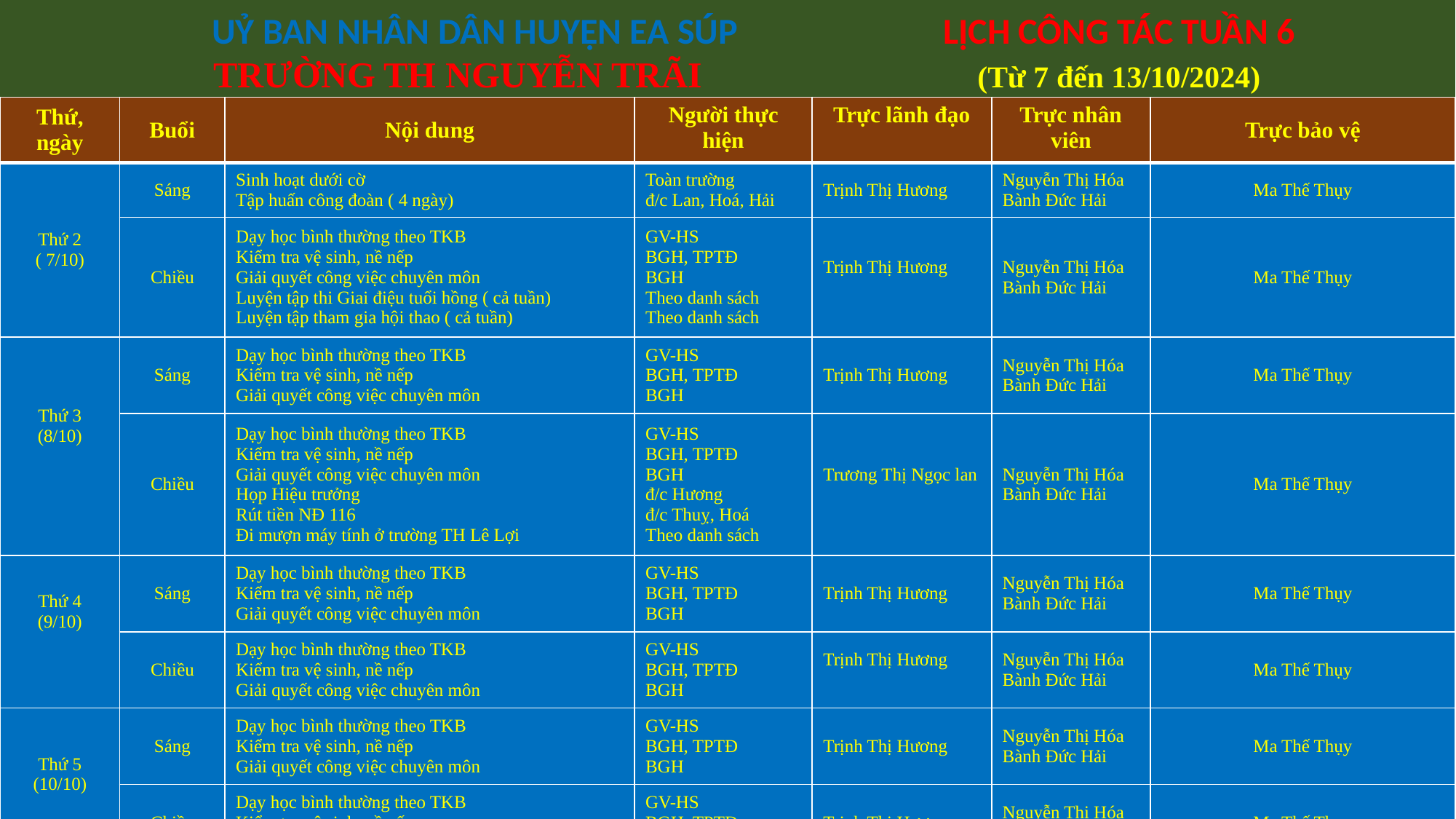

UỶ BAN NHÂN DÂN HUYỆN EA SÚP		LỊCH CÔNG TÁC TUẦN 6
TRƯỜNG TH NGUYỄN TRÃI			(Từ 7 đến 13/10/2024)

| Thứ, ngày | Buổi | Nội dung | Người thực hiện | Trực lãnh đạo | Trực nhân viên | Trực bảo vệ |
| --- | --- | --- | --- | --- | --- | --- |
| Thứ 2 ( 7/10) | Sáng | Sinh hoạt dưới cờ Tập huấn công đoàn ( 4 ngày) | Toàn trường đ/c Lan, Hoá, Hải | Trịnh Thị Hương | Nguyễn Thị Hóa Bành Đức Hải | Ma Thế Thụy |
|  | Chiều | Dạy học bình thường theo TKB Kiểm tra vệ sinh, nề nếp Giải quyết công việc chuyên môn Luyện tập thi Giai điệu tuổi hồng ( cả tuần) Luyện tập tham gia hội thao ( cả tuần) | GV-HS BGH, TPTĐ BGH Theo danh sách Theo danh sách | Trịnh Thị Hương | Nguyễn Thị Hóa Bành Đức Hải | Ma Thế Thụy |
| Thứ 3 (8/10) | Sáng | Dạy học bình thường theo TKB Kiểm tra vệ sinh, nề nếp Giải quyết công việc chuyên môn | GV-HS BGH, TPTĐ BGH | Trịnh Thị Hương | Nguyễn Thị Hóa Bành Đức Hải | Ma Thế Thụy |
|  | Chiều | Dạy học bình thường theo TKB Kiểm tra vệ sinh, nề nếp Giải quyết công việc chuyên môn Họp Hiệu trưởng Rút tiền NĐ 116 Đi mượn máy tính ở trường TH Lê Lợi | GV-HS BGH, TPTĐ BGH đ/c Hương đ/c Thuỵ, Hoá Theo danh sách | Trương Thị Ngọc lan | Nguyễn Thị Hóa Bành Đức Hải | Ma Thế Thụy |
| Thứ 4 (9/10) | Sáng | Dạy học bình thường theo TKB Kiểm tra vệ sinh, nề nếp Giải quyết công việc chuyên môn | GV-HS BGH, TPTĐ BGH | Trịnh Thị Hương | Nguyễn Thị Hóa Bành Đức Hải | Ma Thế Thụy |
|  | Chiều | Dạy học bình thường theo TKB Kiểm tra vệ sinh, nề nếp Giải quyết công việc chuyên môn | GV-HS BGH, TPTĐ BGH | Trịnh Thị Hương | Nguyễn Thị Hóa Bành Đức Hải | Ma Thế Thụy |
| Thứ 5 (10/10) | Sáng | Dạy học bình thường theo TKB Kiểm tra vệ sinh, nề nếp Giải quyết công việc chuyên môn | GV-HS BGH, TPTĐ BGH | Trịnh Thị Hương | Nguyễn Thị Hóa Bành Đức Hải | Ma Thế Thụy |
|  | Chiều | Dạy học bình thường theo TKB Kiểm tra vệ sinh, nề nếp Giải quyết công việc chuyên môn | GV-HS BGH, TPTĐ BGH | Trịnh Thị Hương | Nguyễn Thị Hóa Bành Đức Hải | Ma Thế Thụy |
| Thứ 6 (11/10) | Sáng | Dạy học bình thường theo TKB Kiểm tra vệ sinh, nề nếp Giải quyết công việc chuyên môn | HS, GV BGH, TPTĐ BGH | Trịnh Thị Hương Trương Thị Ngọc lan | Nguyễn Thị Hóa Bành Đức Hải | Ma Thế Thụy |
|  | Chiều | Họp hội đồng, chuyên môn | HĐSP | Trương Thị Ngọc lan | Nguyễn Thị Hóa Bành Đức Hải | Ma Thế Thụy |
| Thứ 7 (12/10) | Sáng | Nghỉ học |  |  |  | Ma Thế Thụy |
|  | Chiều | Nghỉ học |  |  |  | Ma Thế Thụy |
| Chủ nhật (13/10) | Sáng | Nghỉ học |  |  |  | Ma Thế Thụy |
|  | Chiều | Nghỉ học |  |  |  | Ma Thế Thụy |